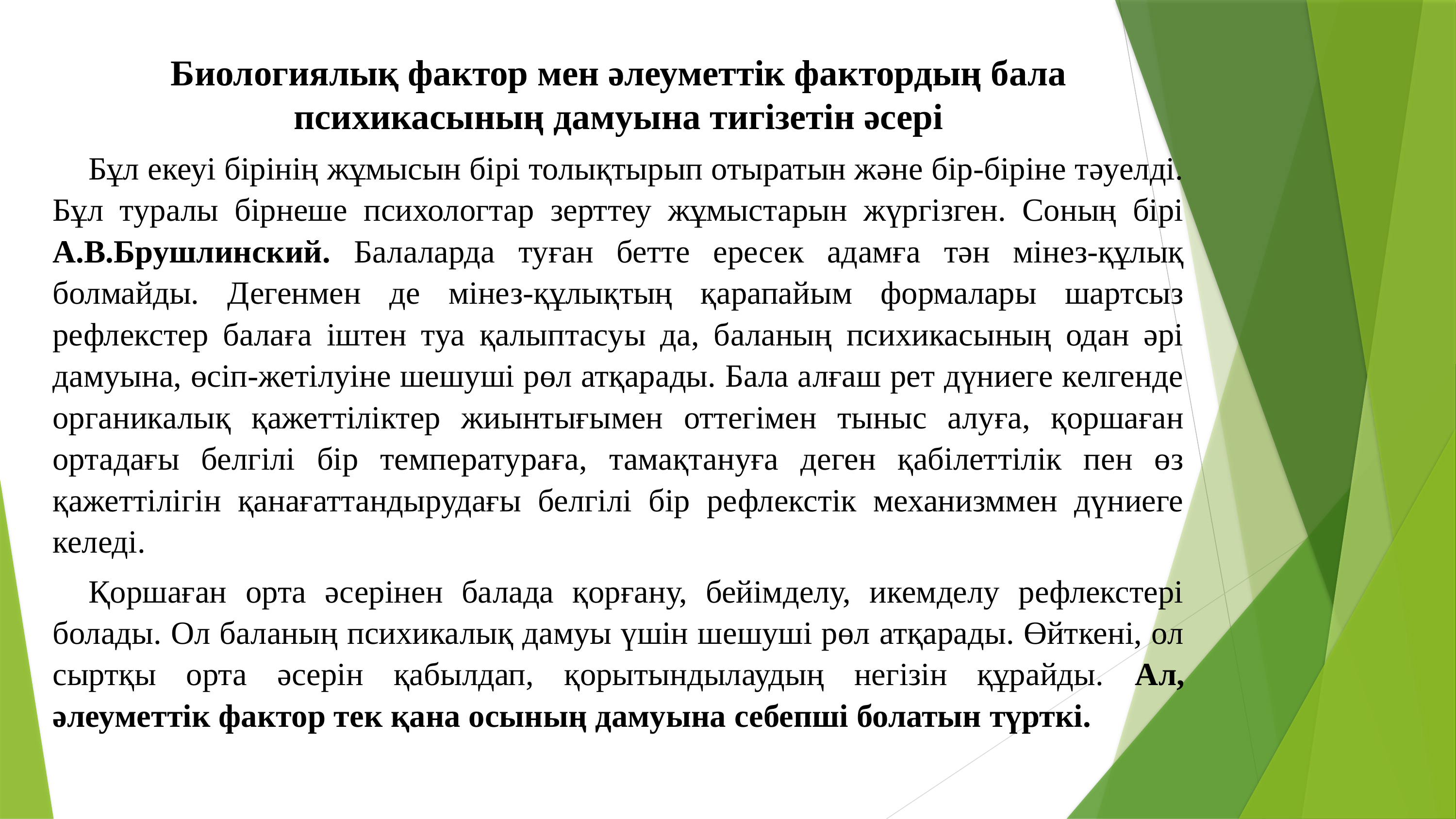

Биологиялық фактор мен әлеуметтік фактордың бала психикасының дамуына тигізетін әсері
Бұл екеуі бірінің жұмысын бірі толықтырып отыратын және бір-біріне тәуелді. Бұл туралы бірнеше психологтар зерттеу жұмыстарын жүргізген. Соның бірі А.В.Брушлинский. Балаларда туған бетте ересек адамға тән мінез-құлық болмайды. Дегенмен де мінез-құлықтың қарапайым формалары шартсыз рефлекстер балаға іштен туа қалыптасуы да, баланың психикасының одан әрі дамуына, өсіп-жетілуіне шешуші рөл атқарады. Бала алғаш рет дүниеге келгенде органикалық қажеттіліктер жиынтығымен оттегімен тыныс алуға, қоршаған ортадағы белгілі бір температураға, тамақтануға деген қабілеттілік пен өз қажеттілігін қанағаттандырудағы белгілі бір рефлекстік механизммен дүниеге келеді.
Қоршаған орта әсерінен балада қорғану, бейімделу, икемделу рефлекстері болады. Ол баланың психикалық дамуы үшін шешуші рөл атқарады. Өйткені, ол сыртқы орта әсерін қабылдап, қорытындылаудың негізін құрайды. Ал, әлеуметтік фактор тек қана осының дамуына себепші болатын түрткі.